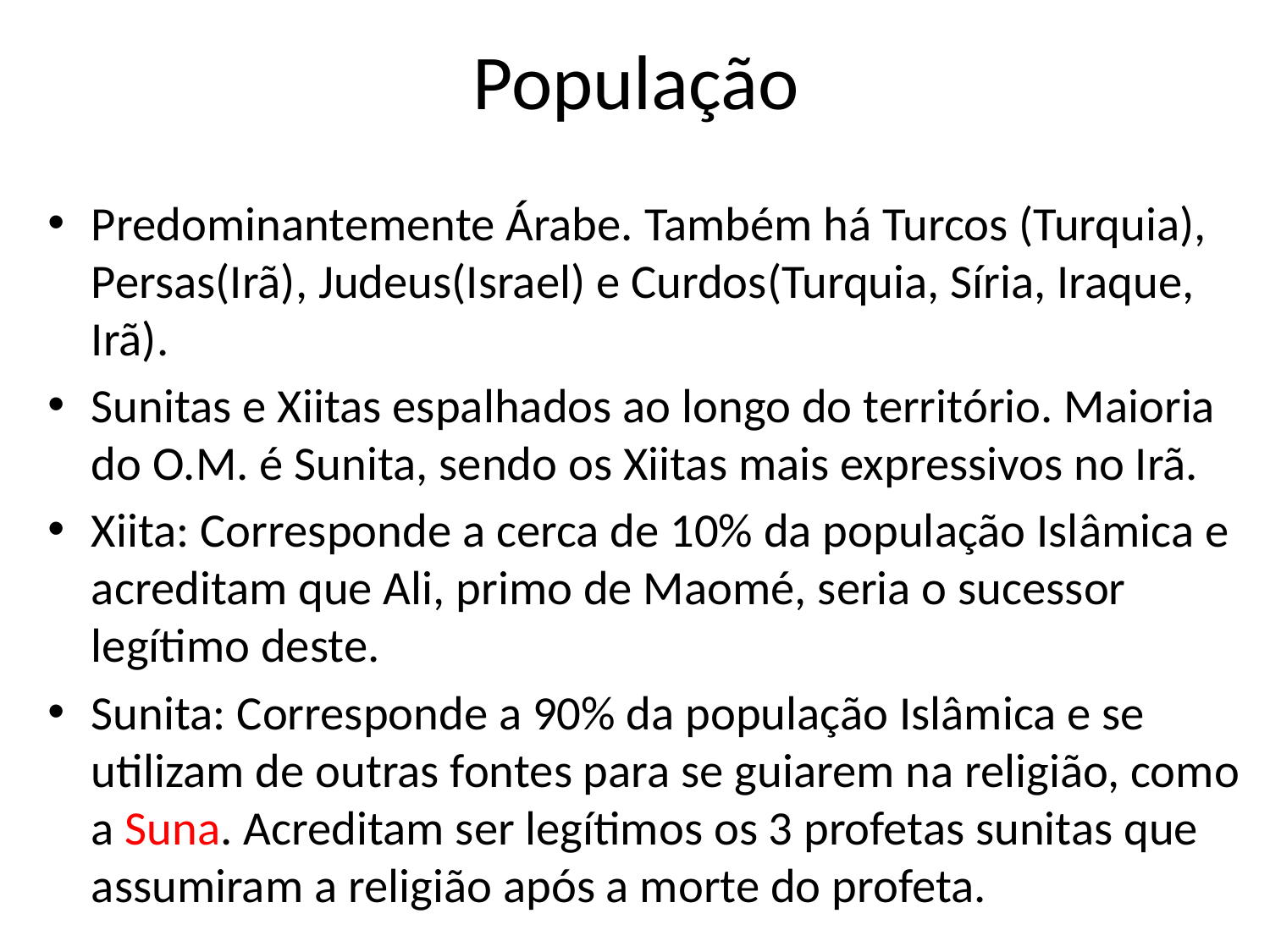

# População
Predominantemente Árabe. Também há Turcos (Turquia), Persas(Irã), Judeus(Israel) e Curdos(Turquia, Síria, Iraque, Irã).
Sunitas e Xiitas espalhados ao longo do território. Maioria do O.M. é Sunita, sendo os Xiitas mais expressivos no Irã.
Xiita: Corresponde a cerca de 10% da população Islâmica e acreditam que Ali, primo de Maomé, seria o sucessor legítimo deste.
Sunita: Corresponde a 90% da população Islâmica e se utilizam de outras fontes para se guiarem na religião, como a Suna. Acreditam ser legítimos os 3 profetas sunitas que assumiram a religião após a morte do profeta.